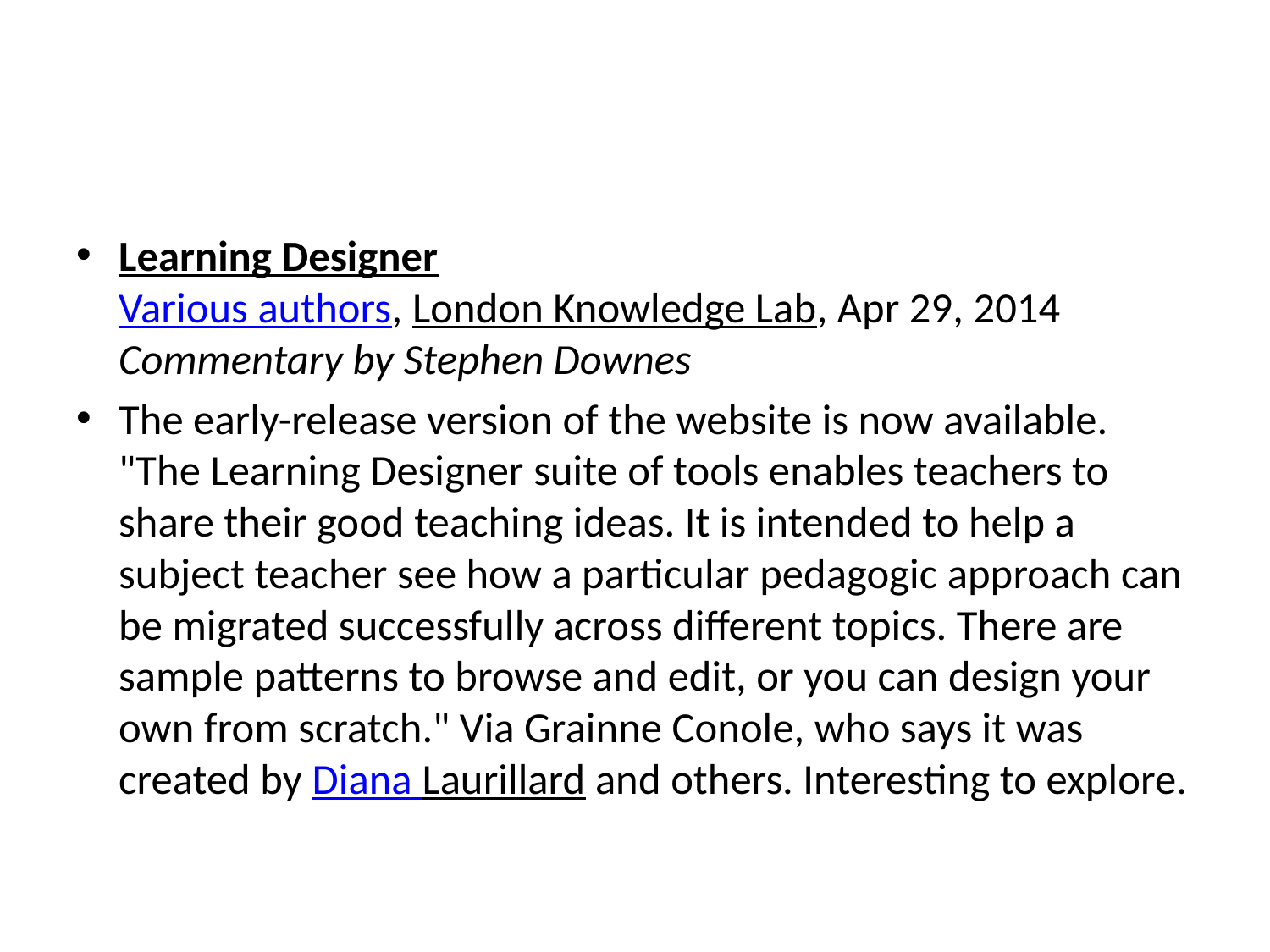

#
Learning Designer
Various authors, London Knowledge Lab, Apr 29, 2014
Commentary by Stephen Downes
The early-release version of the website is now available. "The Learning Designer suite of tools enables teachers to share their good teaching ideas. It is intended to help a subject teacher see how a particular pedagogic approach can be migrated successfully across different topics. There are sample patterns to browse and edit, or you can design your own from scratch." Via Grainne Conole, who says it was created by Diana Laurillard and others. Interesting to explore.